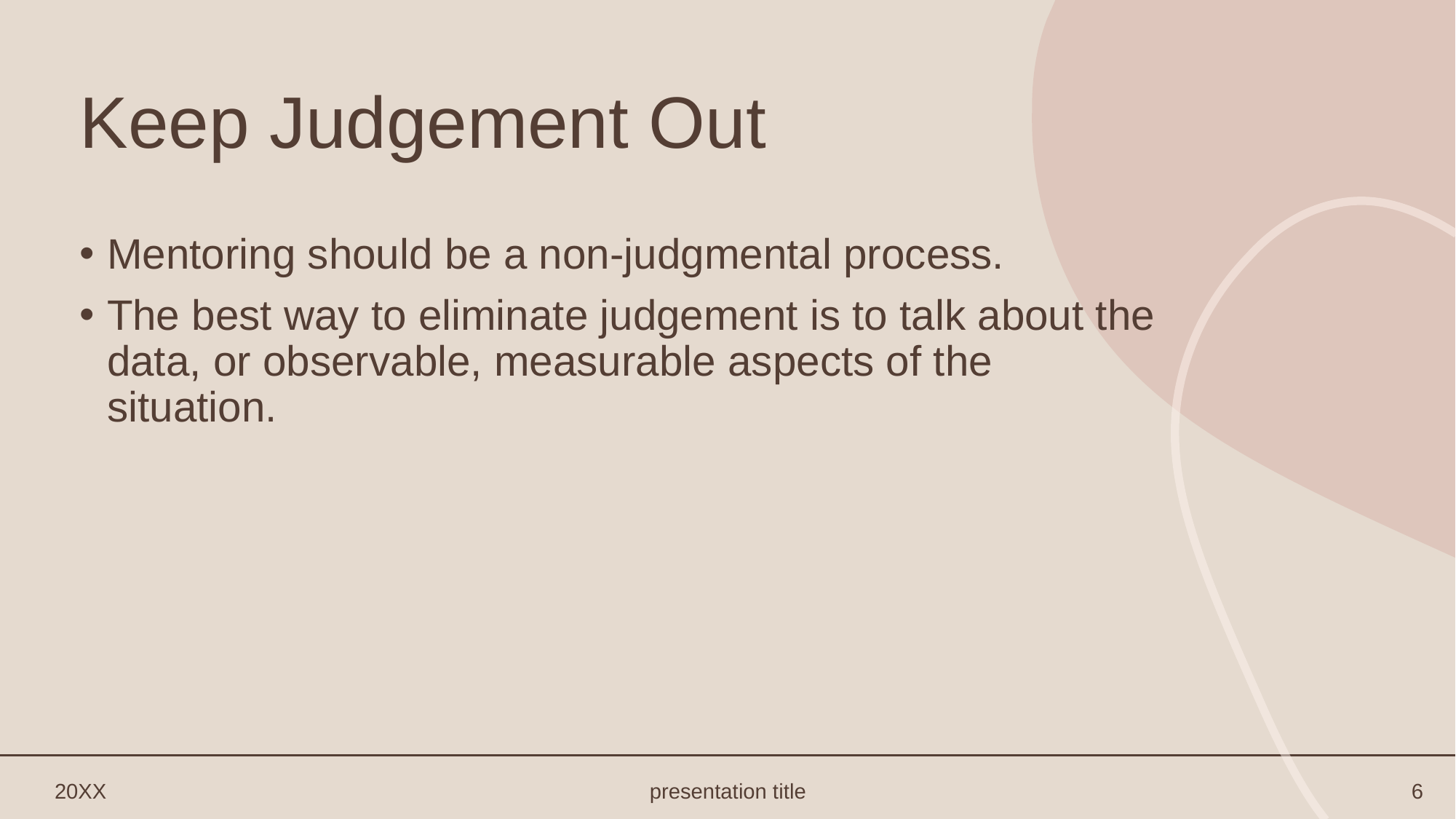

# Keep Judgement Out
Mentoring should be a non-judgmental process.
The best way to eliminate judgement is to talk about the data, or observable, measurable aspects of the situation.
20XX
presentation title
6